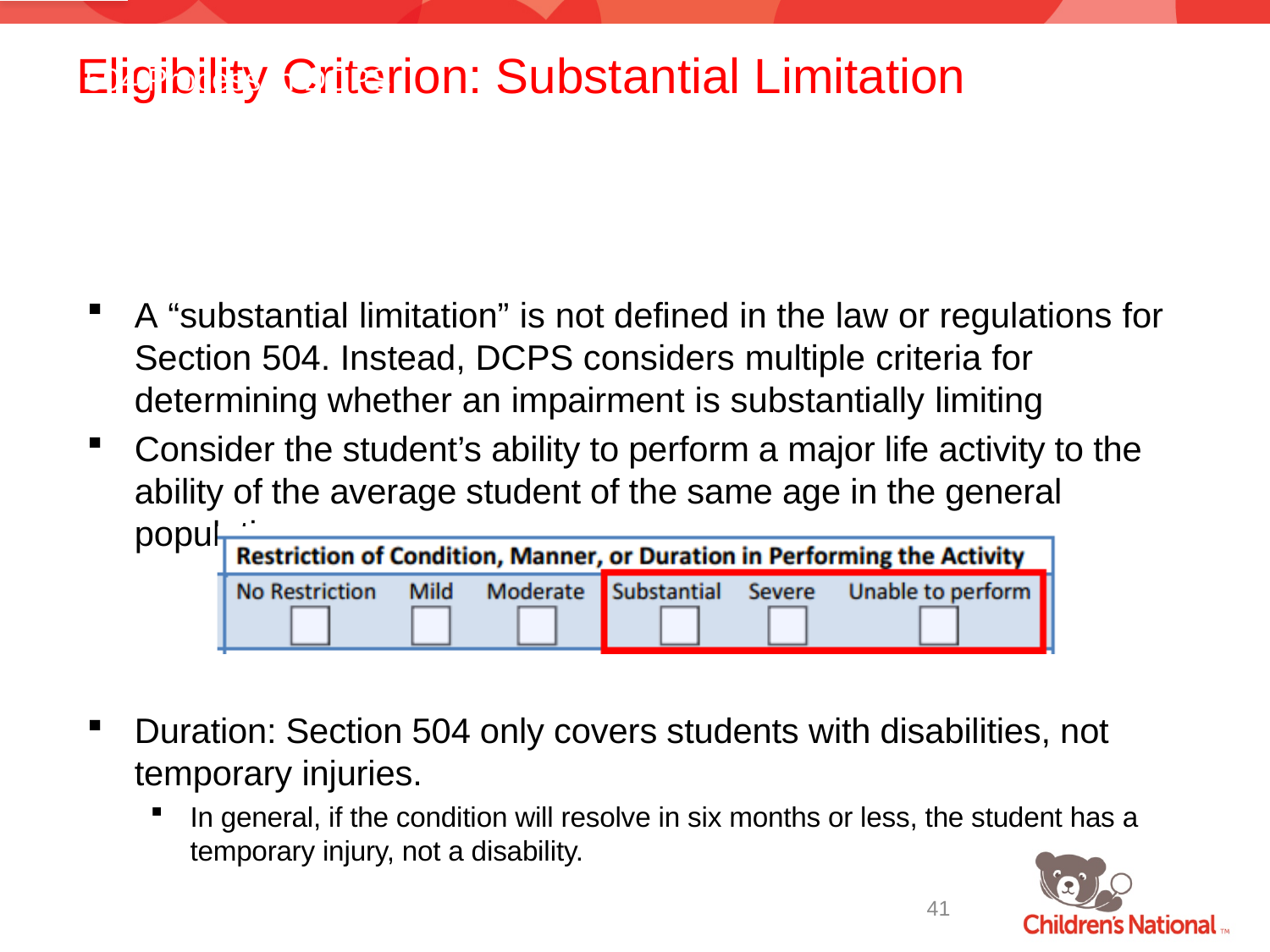

# Eligibility Criterion: Substantial Limitation
504 Process in DCPS
A “substantial limitation” is not defined in the law or regulations for Section 504. Instead, DCPS considers multiple criteria for determining whether an impairment is substantially limiting
Consider the student’s ability to perform a major life activity to the ability of the average student of the same age in the general population.

Duration: Section 504 only covers students with disabilities, not temporary injuries.
In general, if the condition will resolve in six months or less, the student has a temporary injury, not a disability.

41